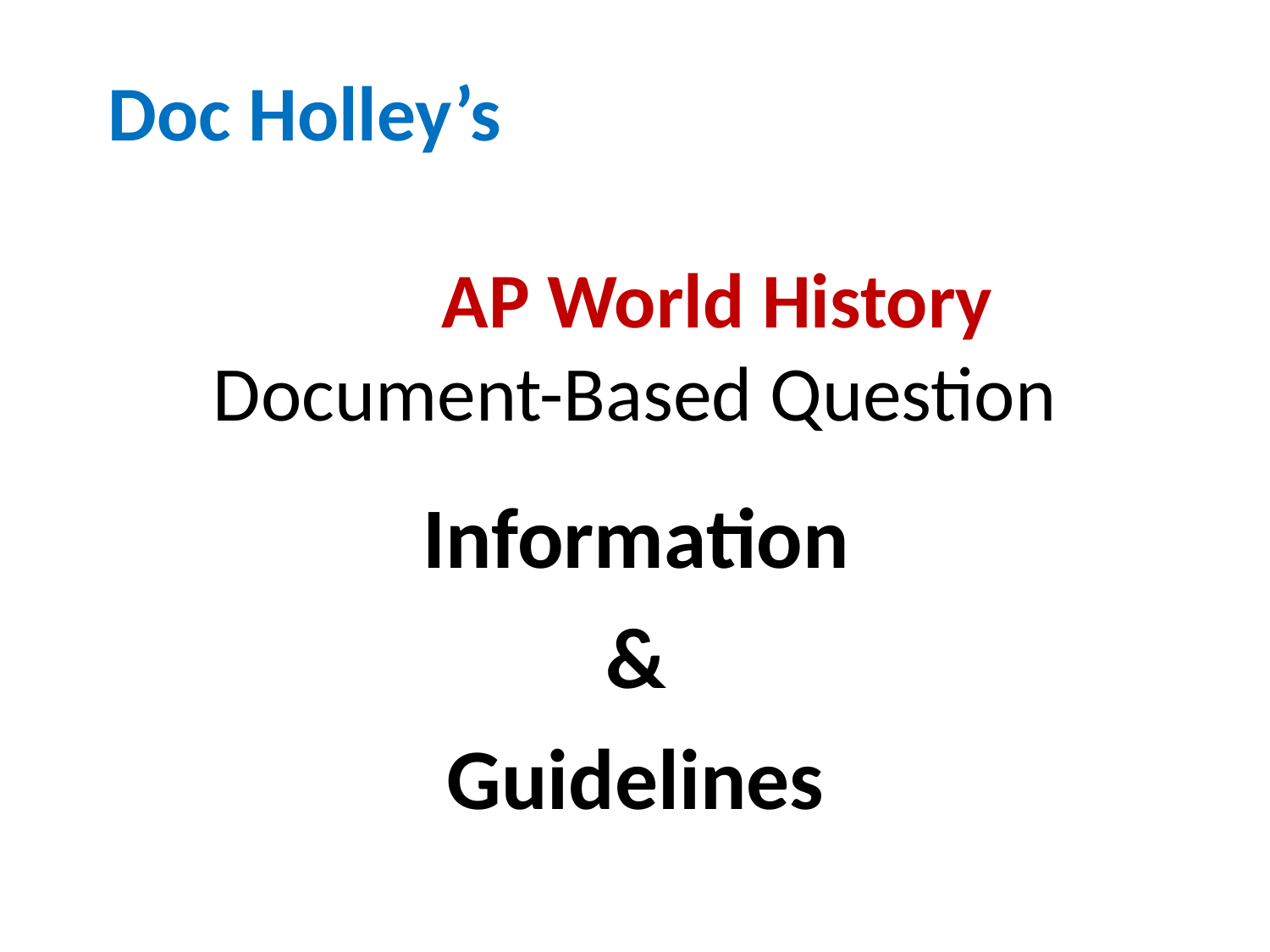

# Doc Holley’s AP World History Document-Based Question
Information
&
Guidelines